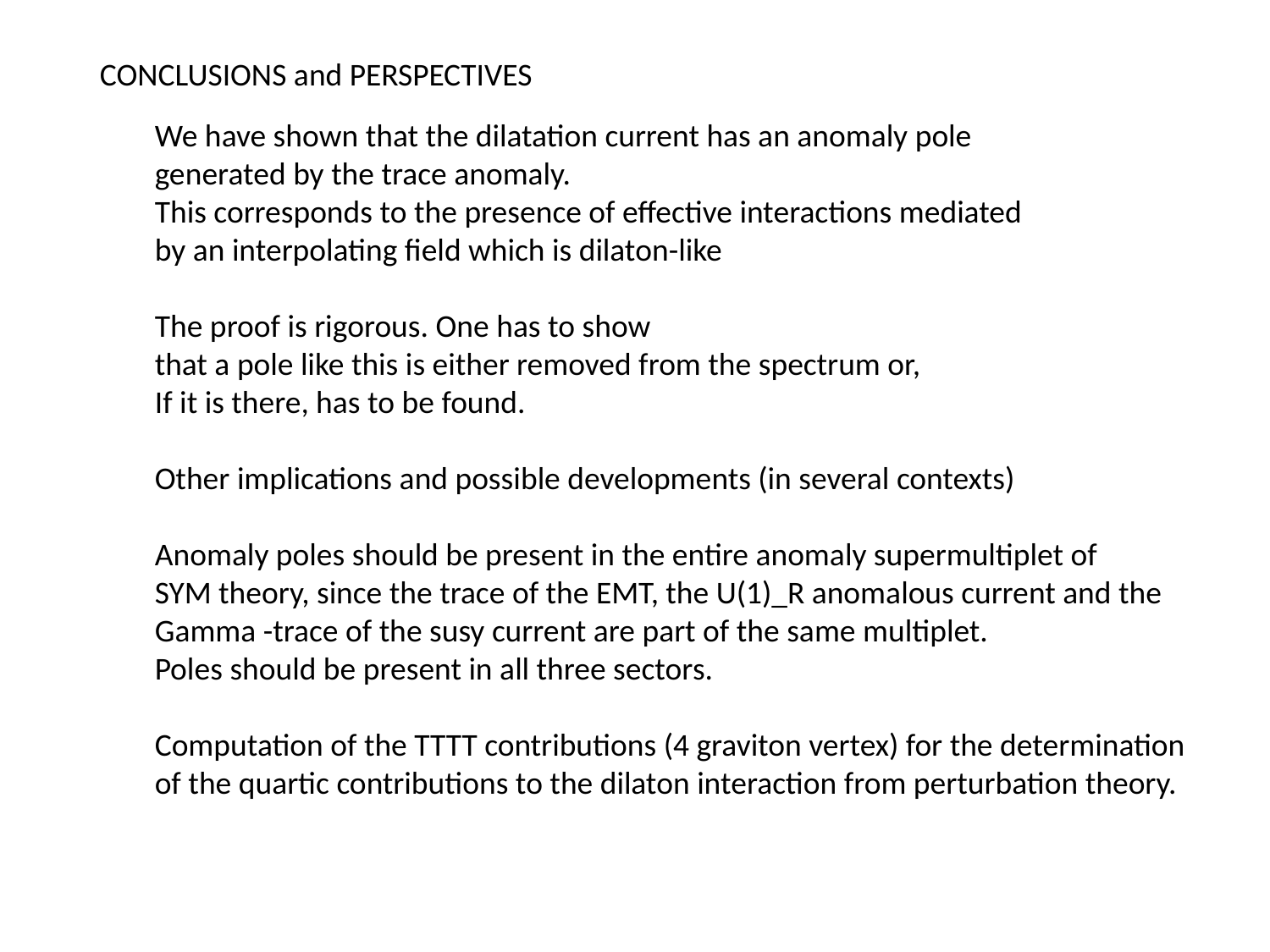

CONCLUSIONS and PERSPECTIVES

We have shown that the dilatation current has an anomaly pole
generated by the trace anomaly.
This corresponds to the presence of effective interactions mediated
by an interpolating field which is dilaton-like

The proof is rigorous. One has to show
that a pole like this is either removed from the spectrum or,
If it is there, has to be found.

Other implications and possible developments (in several contexts)

Anomaly poles should be present in the entire anomaly supermultiplet of
SYM theory, since the trace of the EMT, the U(1)_R anomalous current and the
Gamma -trace of the susy current are part of the same multiplet.
Poles should be present in all three sectors.

Computation of the TTTT contributions (4 graviton vertex) for the determination
of the quartic contributions to the dilaton interaction from perturbation theory.